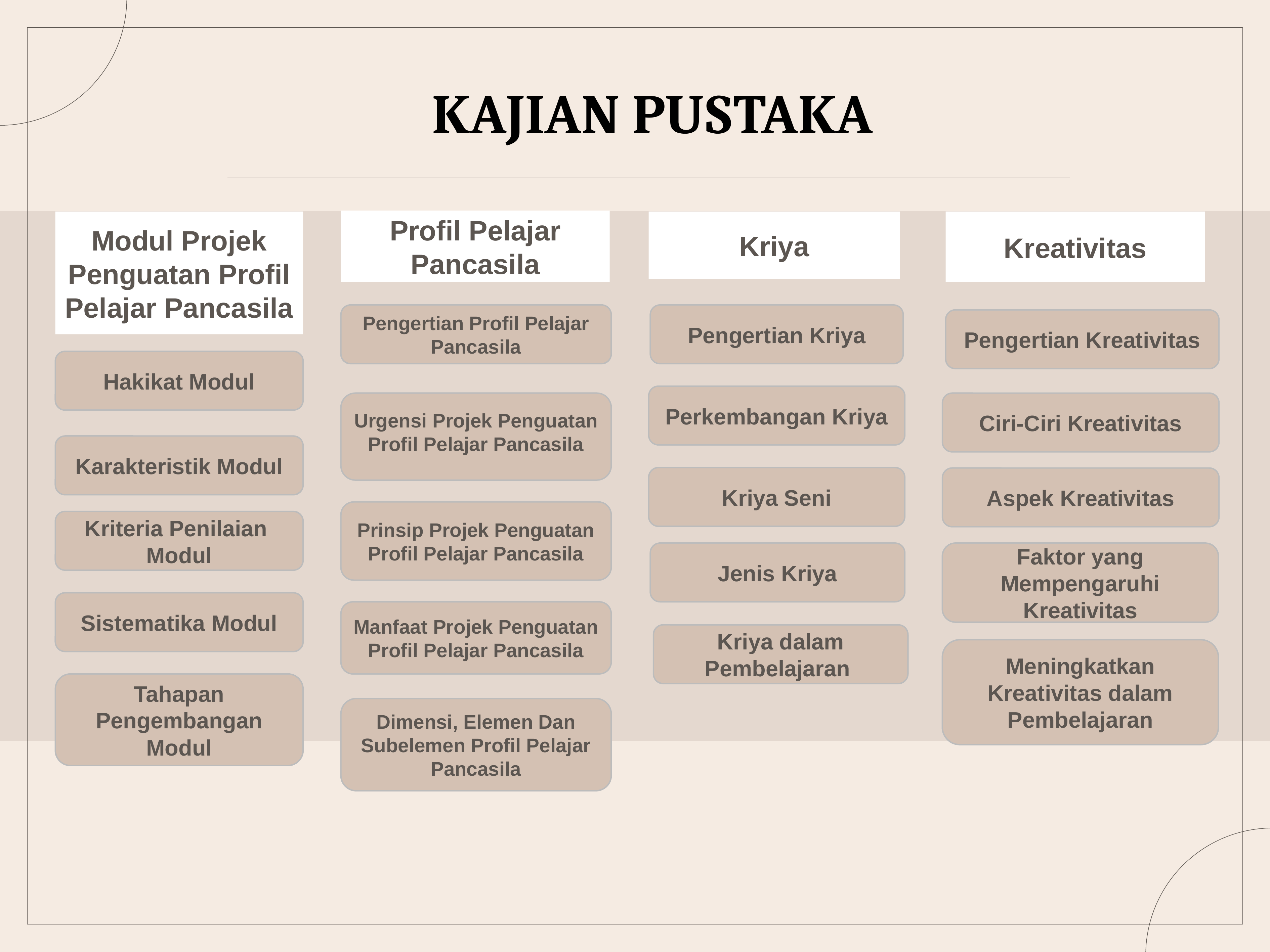

KAJIAN PUSTAKA
Profil Pelajar Pancasila
Modul Projek Penguatan Profil Pelajar Pancasila
Kriya
Kreativitas
Pengertian Profil Pelajar Pancasila
Pengertian Kriya
Pengertian Kreativitas
Hakikat Modul
Perkembangan Kriya

Urgensi Projek Penguatan Profil Pelajar Pancasila

Ciri-Ciri Kreativitas
Karakteristik Modul
Kriya Seni
Aspek Kreativitas
Prinsip Projek Penguatan Profil Pelajar Pancasila
Kriteria Penilaian  Modul
Jenis Kriya
Faktor yang Mempengaruhi Kreativitas
Sistematika Modul
Manfaat Projek Penguatan Profil Pelajar Pancasila
Kriya dalam Pembelajaran
Meningkatkan Kreativitas dalam Pembelajaran
Tahapan Pengembangan Modul
Dimensi, Elemen Dan Subelemen Profil Pelajar Pancasila